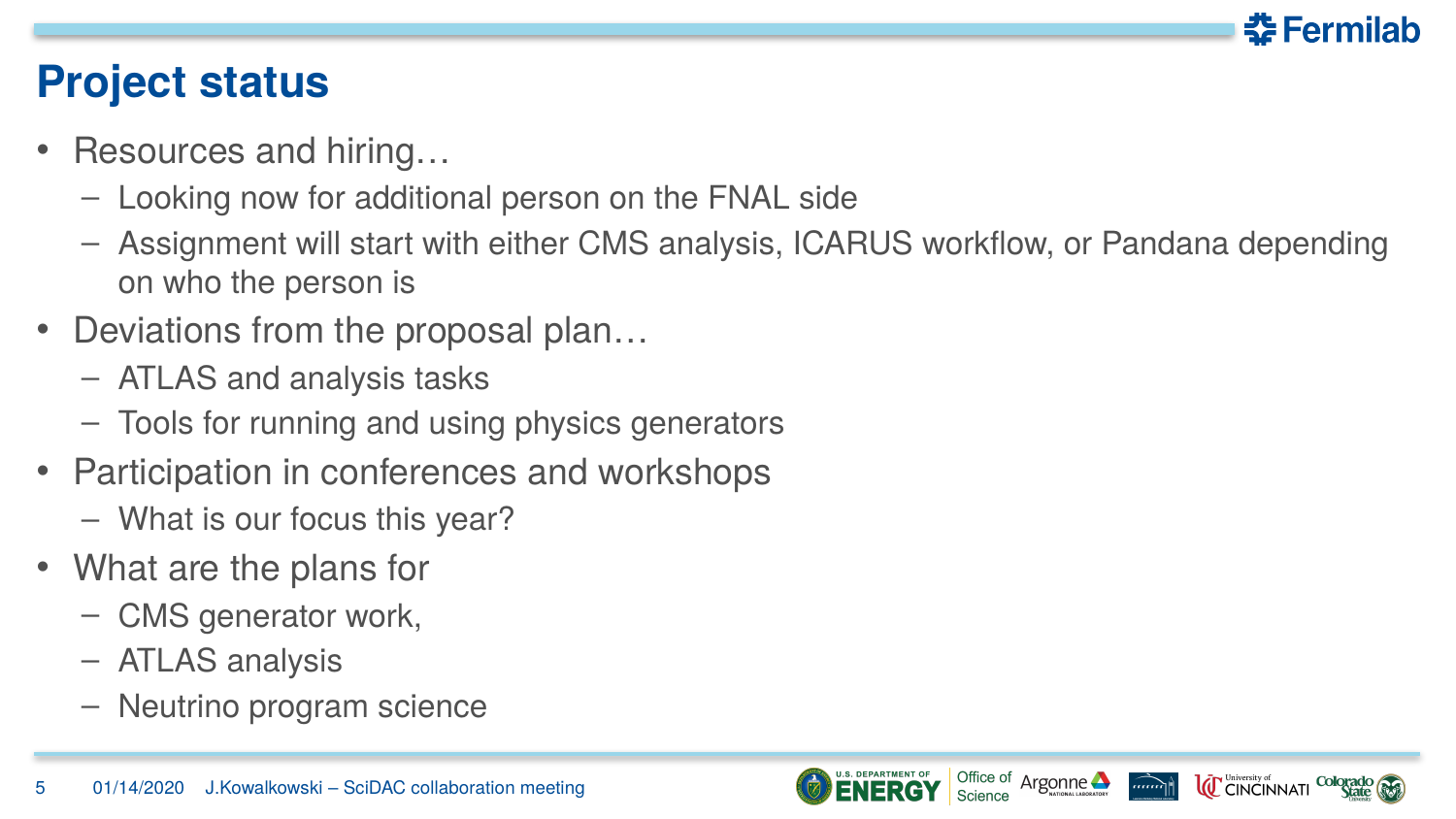

# Project status
Resources and hiring…
Looking now for additional person on the FNAL side
Assignment will start with either CMS analysis, ICARUS workflow, or Pandana depending on who the person is
Deviations from the proposal plan…
ATLAS and analysis tasks
Tools for running and using physics generators
Participation in conferences and workshops
What is our focus this year?
What are the plans for
CMS generator work,
ATLAS analysis
Neutrino program science
5
01/14/2020
J.Kowalkowski – SciDAC collaboration meeting